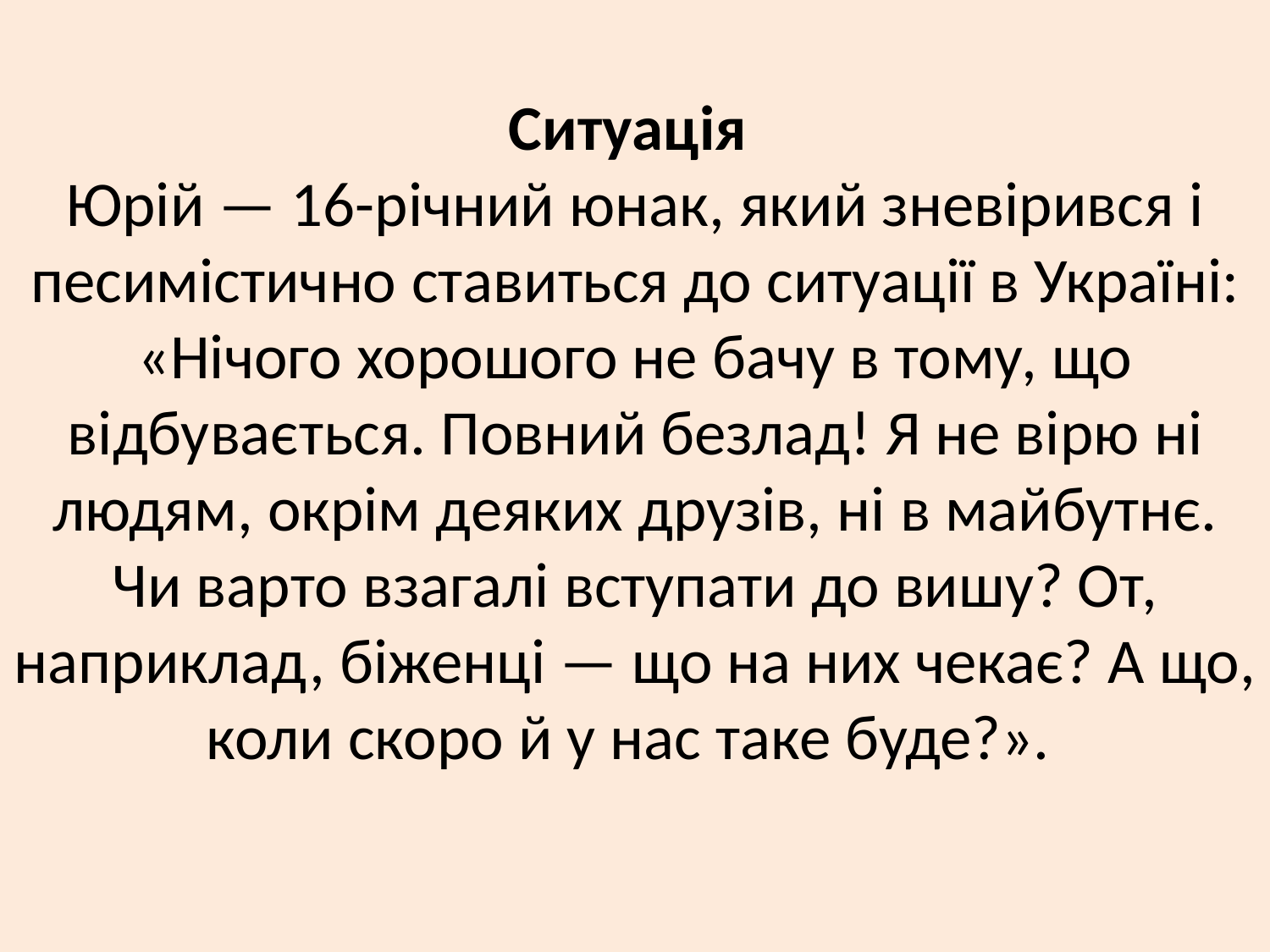

# Ситуація Юрій — 16-річний юнак, який зневірився і песимістично ставиться до ситуації в Україні: «Нічого хорошого не бачу в тому, що відбувається. Повний безлад! Я не вірю ні людям, окрім деяких друзів, ні в майбутнє. Чи варто взагалі вступати до вишу? От, наприклад, біженці — що на них чекає? А що, коли скоро й у нас таке буде?».